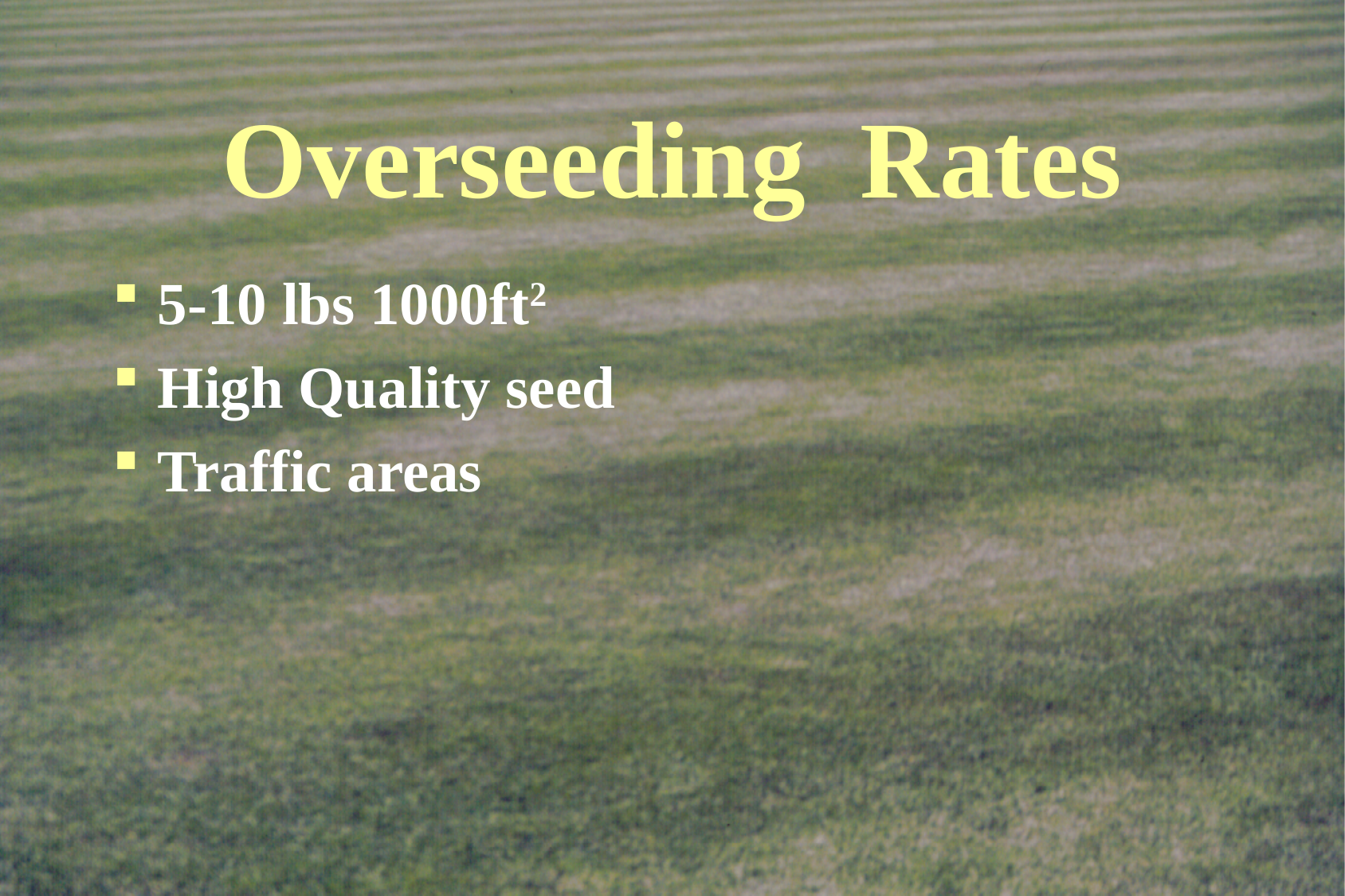

# Overseeding  Rates
5-10 lbs 1000ft2
High Quality seed
Traffic areas